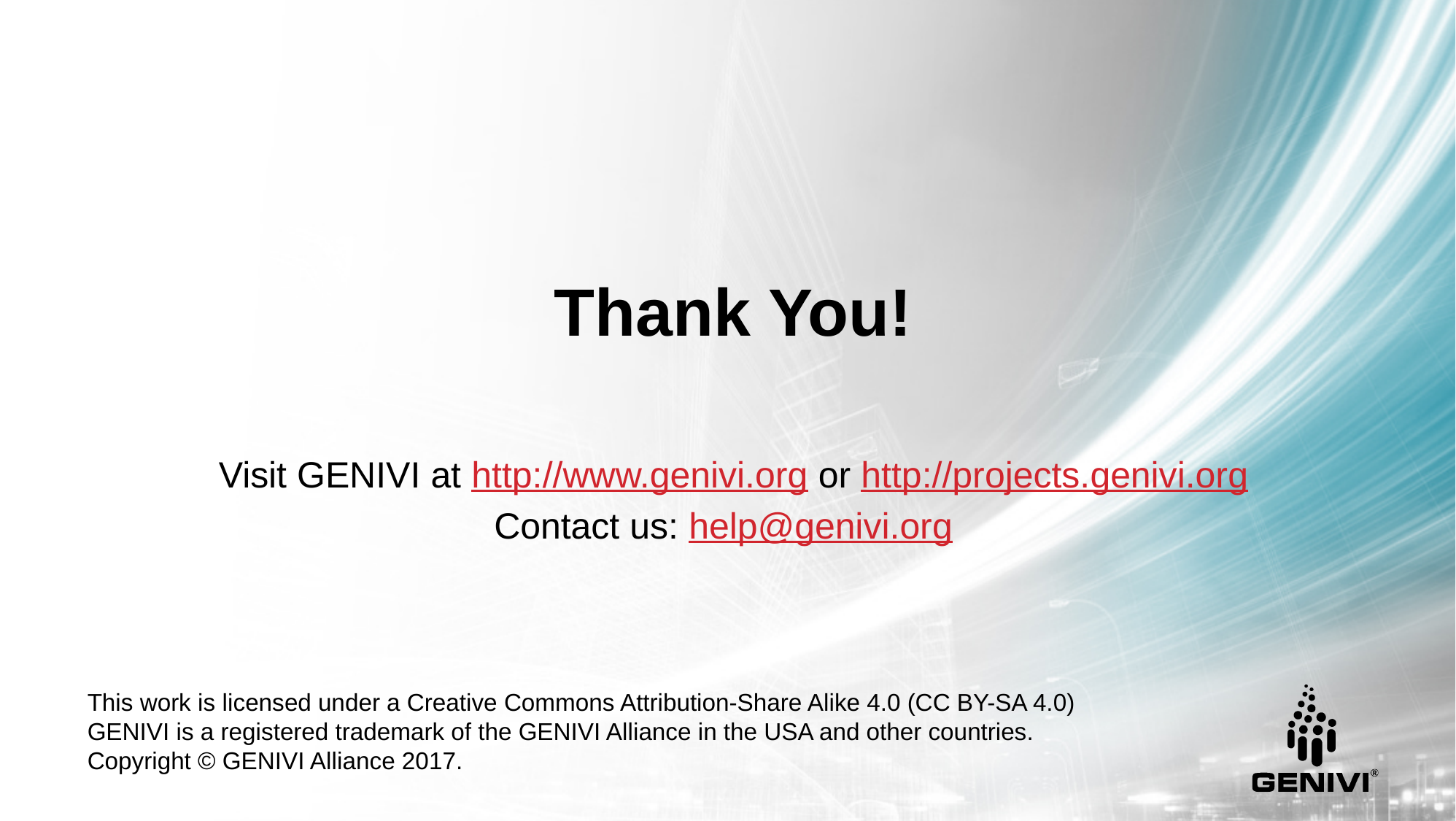

Thank You!
Visit GENIVI at http://www.genivi.org or http://projects.genivi.org
Contact us: help@genivi.org
This work is licensed under a Creative Commons Attribution-Share Alike 4.0 (CC BY-SA 4.0)
GENIVI is a registered trademark of the GENIVI Alliance in the USA and other countries.
Copyright © GENIVI Alliance 2017.